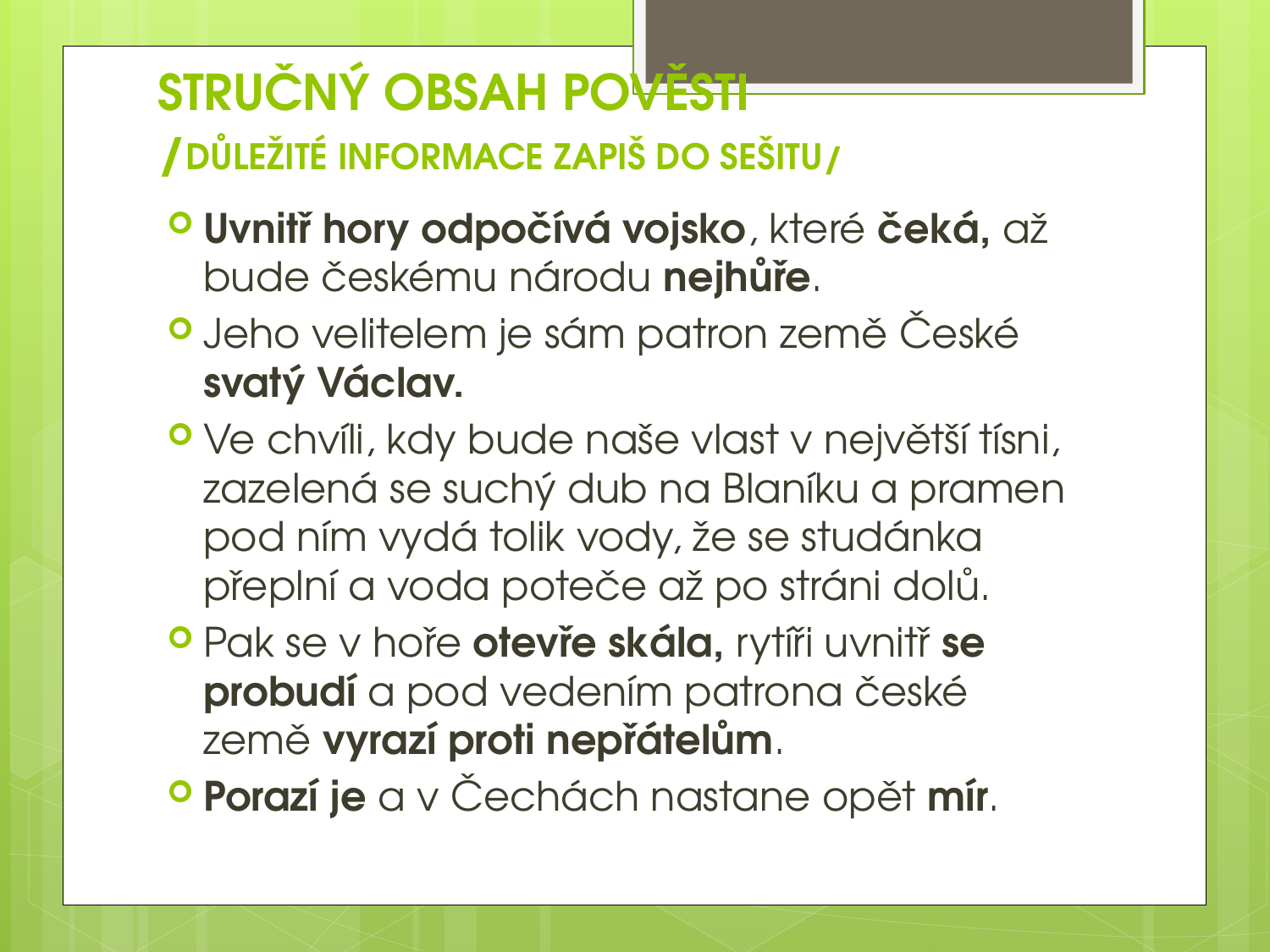

# STRUČNÝ OBSAH POVĚSTI /DŮLEŽITÉ INFORMACE ZAPIŠ DO SEŠITU/
Uvnitř hory odpočívá vojsko, které čeká, až bude českému národu nejhůře.
Jeho velitelem je sám patron země České svatý Václav.
Ve chvíli, kdy bude naše vlast v největší tísni, zazelená se suchý dub na Blaníku a pramen pod ním vydá tolik vody, že se studánka přeplní a voda poteče až po stráni dolů.
Pak se v hoře otevře skála, rytíři uvnitř se probudí a pod vedením patrona české země vyrazí proti nepřátelům.
Porazí je a v Čechách nastane opět mír.